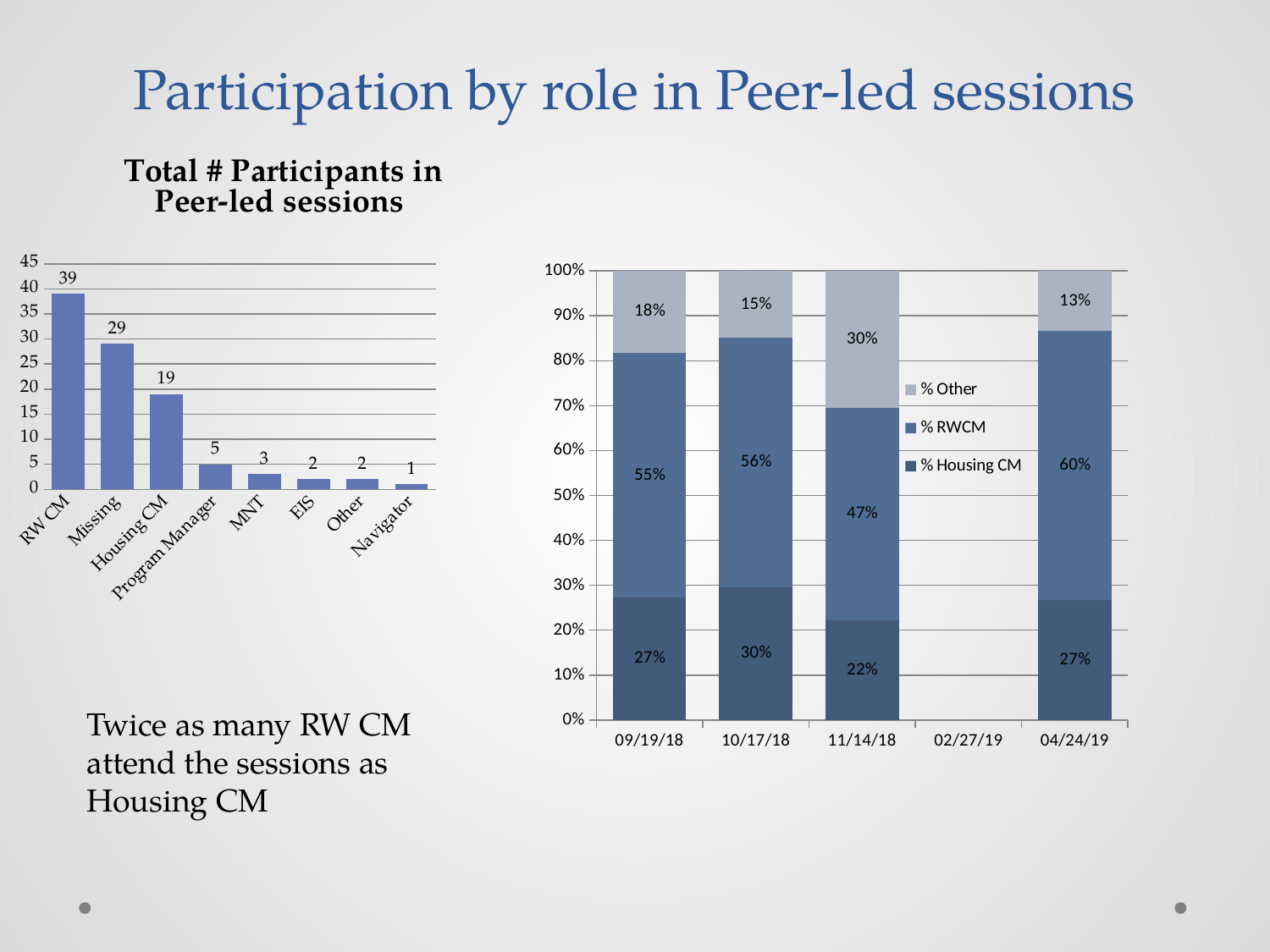

# Participation by role in Peer-led sessions

### Chart: Total # Participants in Peer-led sessions

| Category | N |
|---|---|
| RW CM | 39.0 |
| Missing | 29.0 |
| Housing CM | 19.0 |
| Program Manager | 5.0 |
| MNT | 3.0 |
| EIS | 2.0 |
| Other | 2.0 |
| Navigator | 1.0 |

### Chart

| Category | % Housing CM | % RWCM | % Other |
|---|---|---|---|
| 09/19/18 | 0.272727272727273 | 0.545 | 0.18227272727272692 |
| 10/17/18 | 0.296 | 0.556 | 0.1479999999999999 |
| 11/14/18 | 0.222 | 0.474 | 0.30400000000000005 |
| 02/27/19 | None | None | None |
| 04/24/19 | 0.267 | 0.6 | 0.133 |
Twice as many RW CM attend the sessions as Housing CM